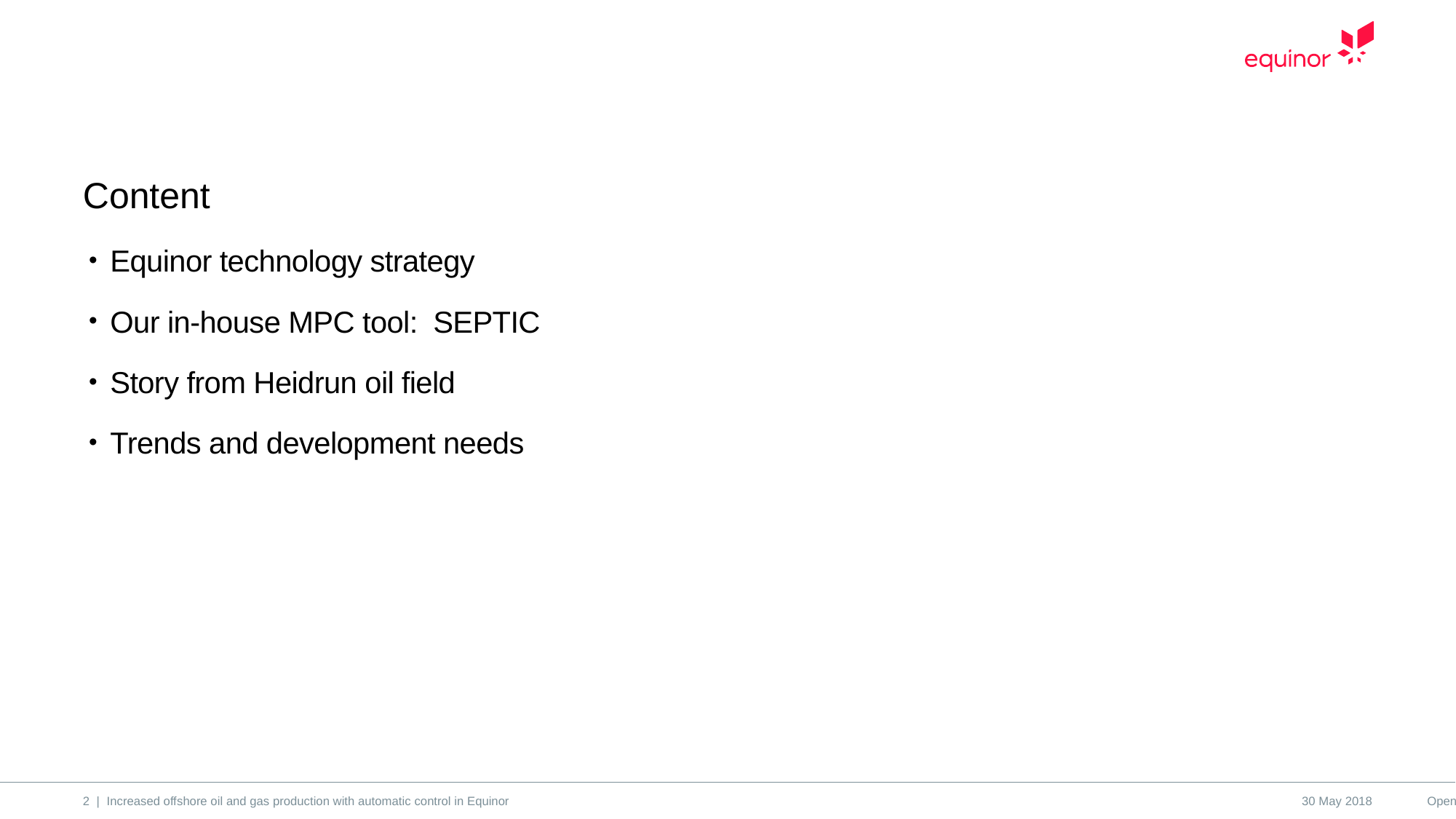

# Content
Equinor technology strategy
Our in-house MPC tool:  SEPTIC
Story from Heidrun oil field
Trends and development needs
2  |  Increased offshore oil and gas production with automatic control in Equinor